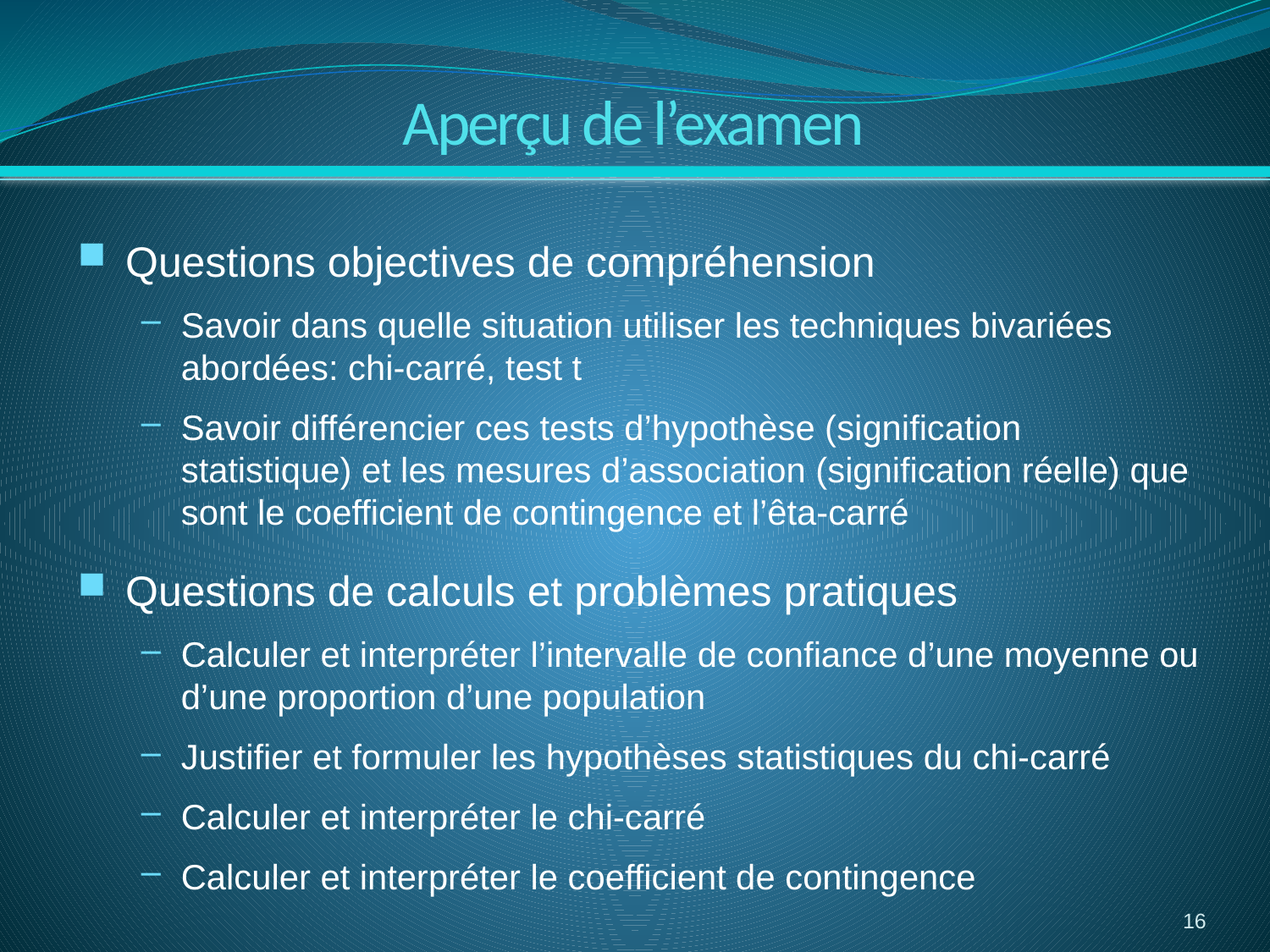

Aperçu de l’examen
Questions objectives de compréhension
Savoir dans quelle situation utiliser les techniques bivariées abordées: chi-carré, test t
Savoir différencier ces tests d’hypothèse (signification statistique) et les mesures d’association (signification réelle) que sont le coefficient de contingence et l’êta-carré
Questions de calculs et problèmes pratiques
Calculer et interpréter l’intervalle de confiance d’une moyenne ou d’une proportion d’une population
Justifier et formuler les hypothèses statistiques du chi-carré
Calculer et interpréter le chi-carré
Calculer et interpréter le coefficient de contingence

16